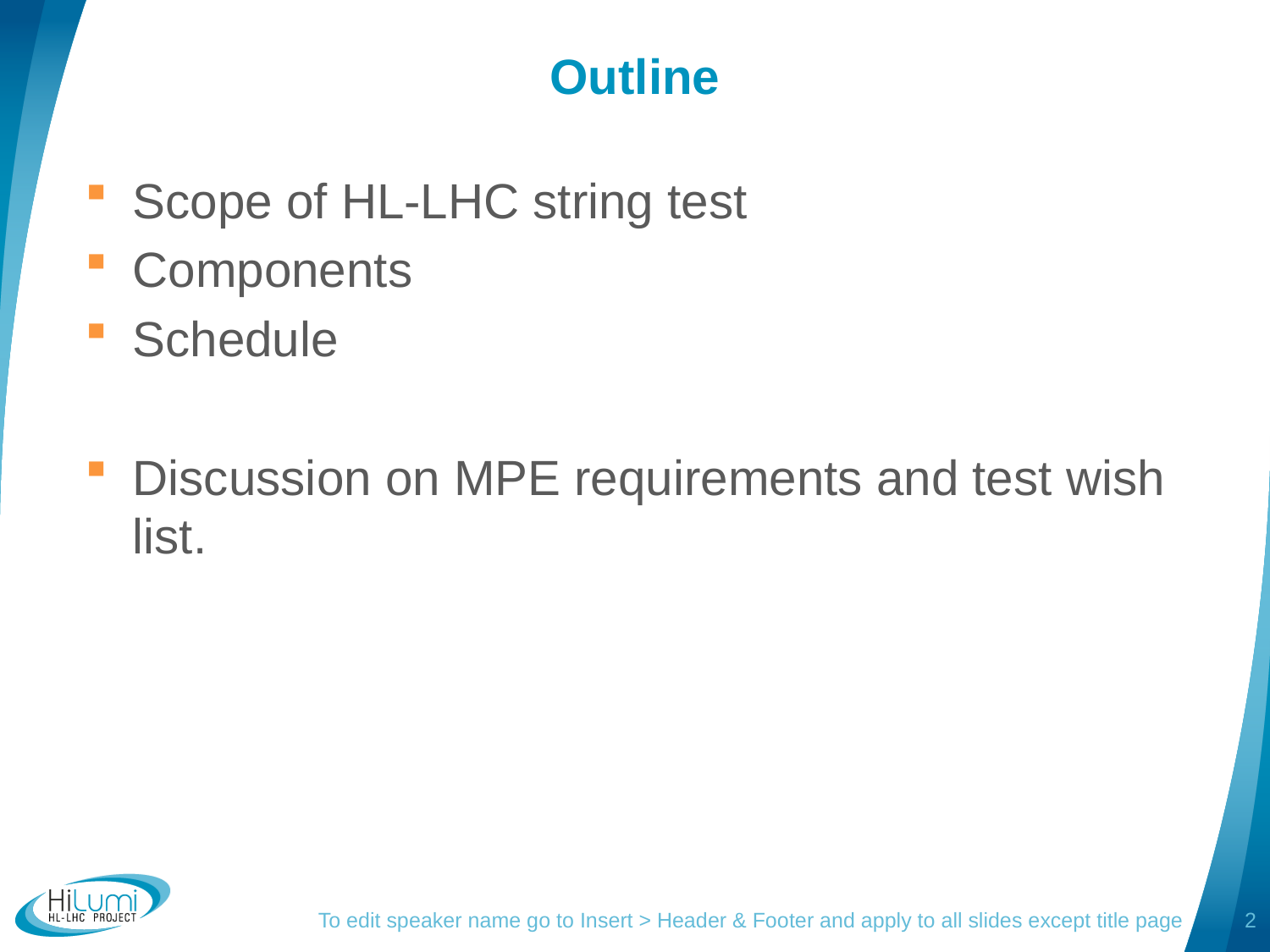

# Outline
Scope of HL-LHC string test
Components
Schedule

Discussion on MPE requirements and test wish list.
To edit speaker name go to Insert > Header & Footer and apply to all slides except title page
2